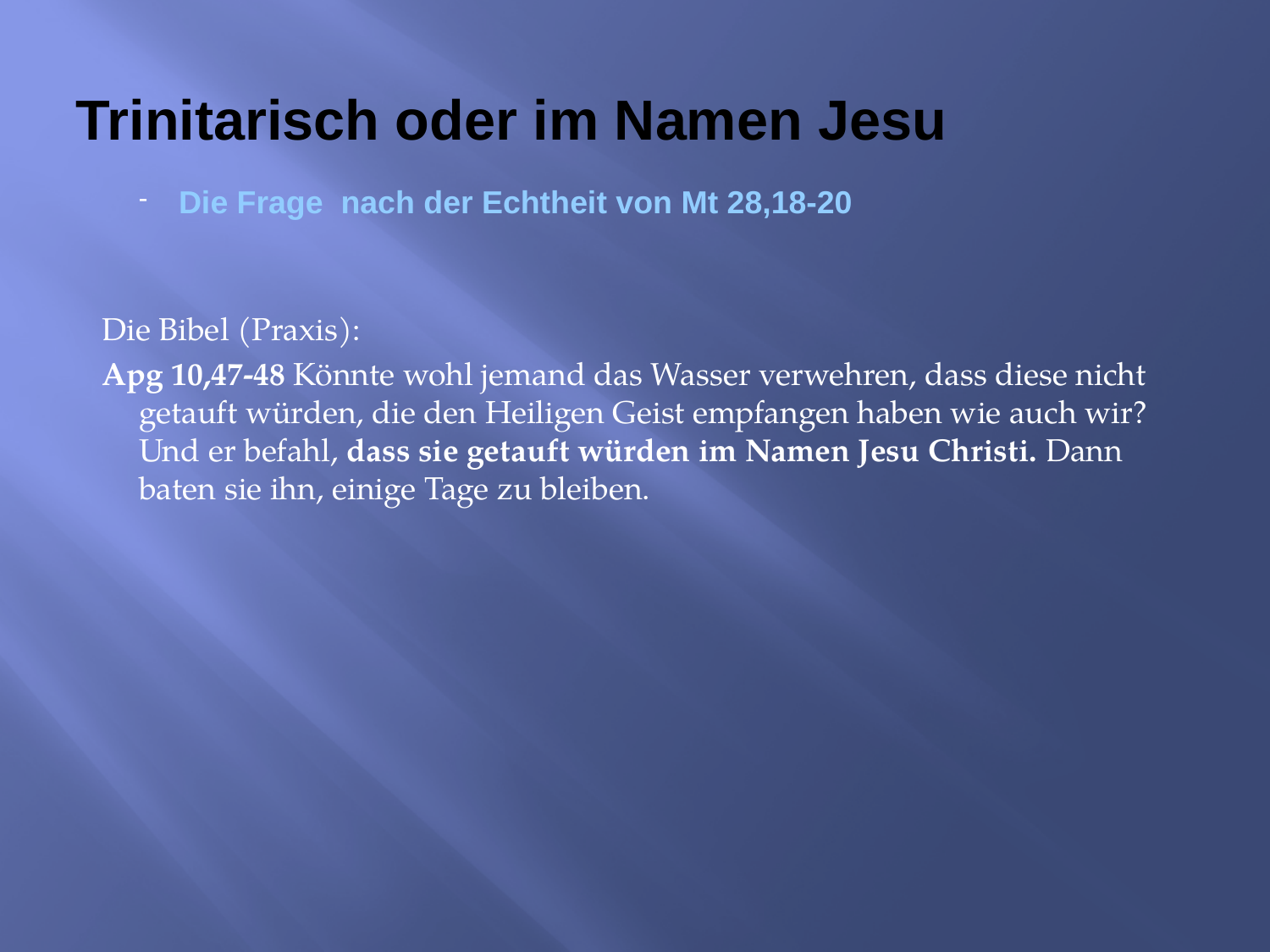

# Trinitarisch oder im Namen Jesu
Die Frage  nach der Echtheit von Mt 28,18-20

Die Bibel (Praxis):
Apg 10,47-48 Könnte wohl jemand das Wasser verwehren, dass diese nicht getauft würden, die den Heiligen Geist empfangen haben wie auch wir? Und er befahl, dass sie getauft würden im Namen Jesu Christi. Dann baten sie ihn, einige Tage zu bleiben.